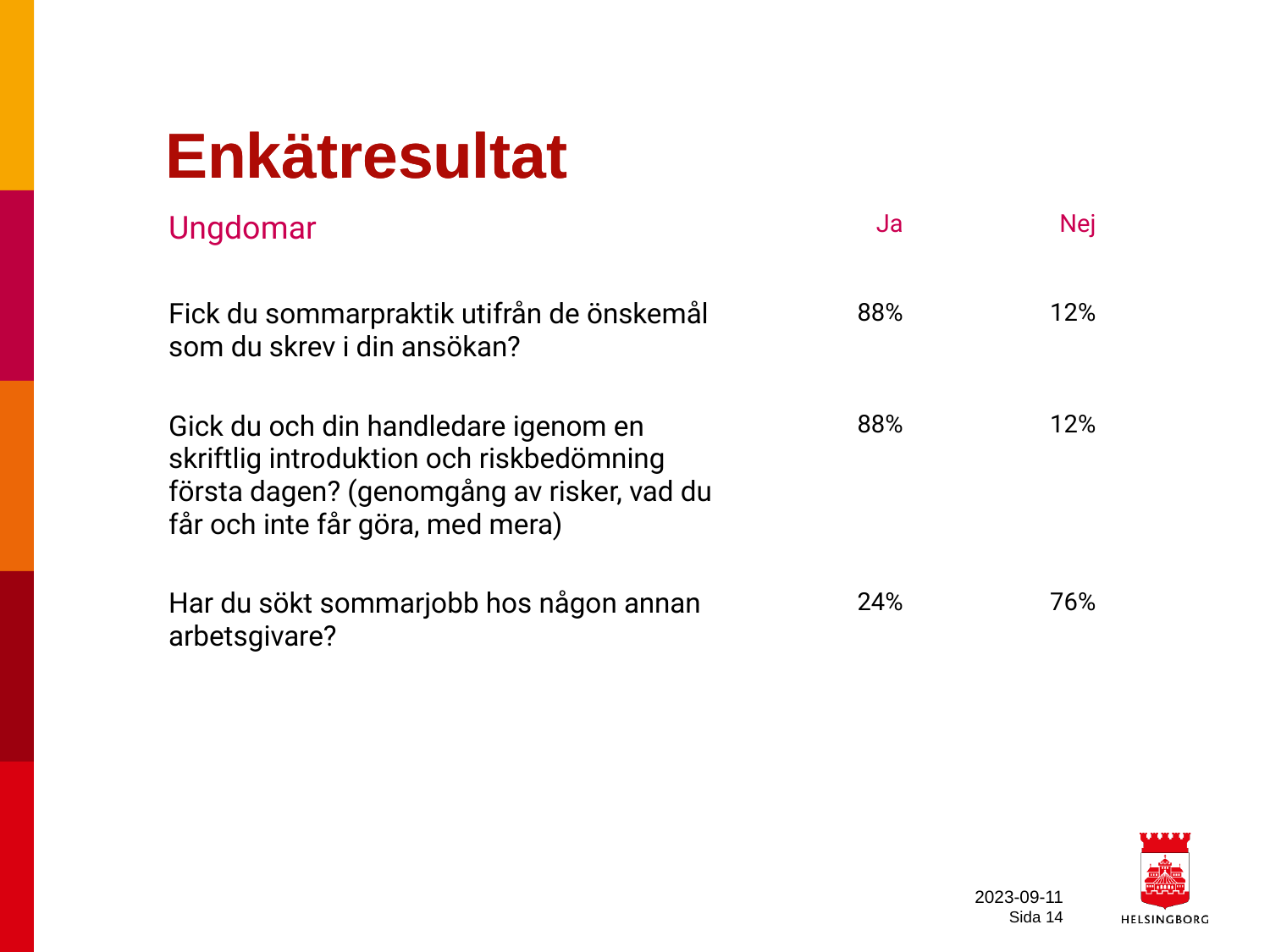

# Enkätresultat
Enkätresultat
| Ungdomar | Ja | Nej |
| --- | --- | --- |
| Fick du sommarpraktik utifrån de önskemål som du skrev i din ansökan? | 88% | 12% |
|  |  |  |
| Gick du och din handledare igenom en skriftlig introduktion och riskbedömning första dagen? (genomgång av risker, vad du får och inte får göra, med mera) | 88% | 12% |
|  |  |  |
| Har du sökt sommarjobb hos någon annan arbetsgivare? | 24% | 76% |
|  |  |  |